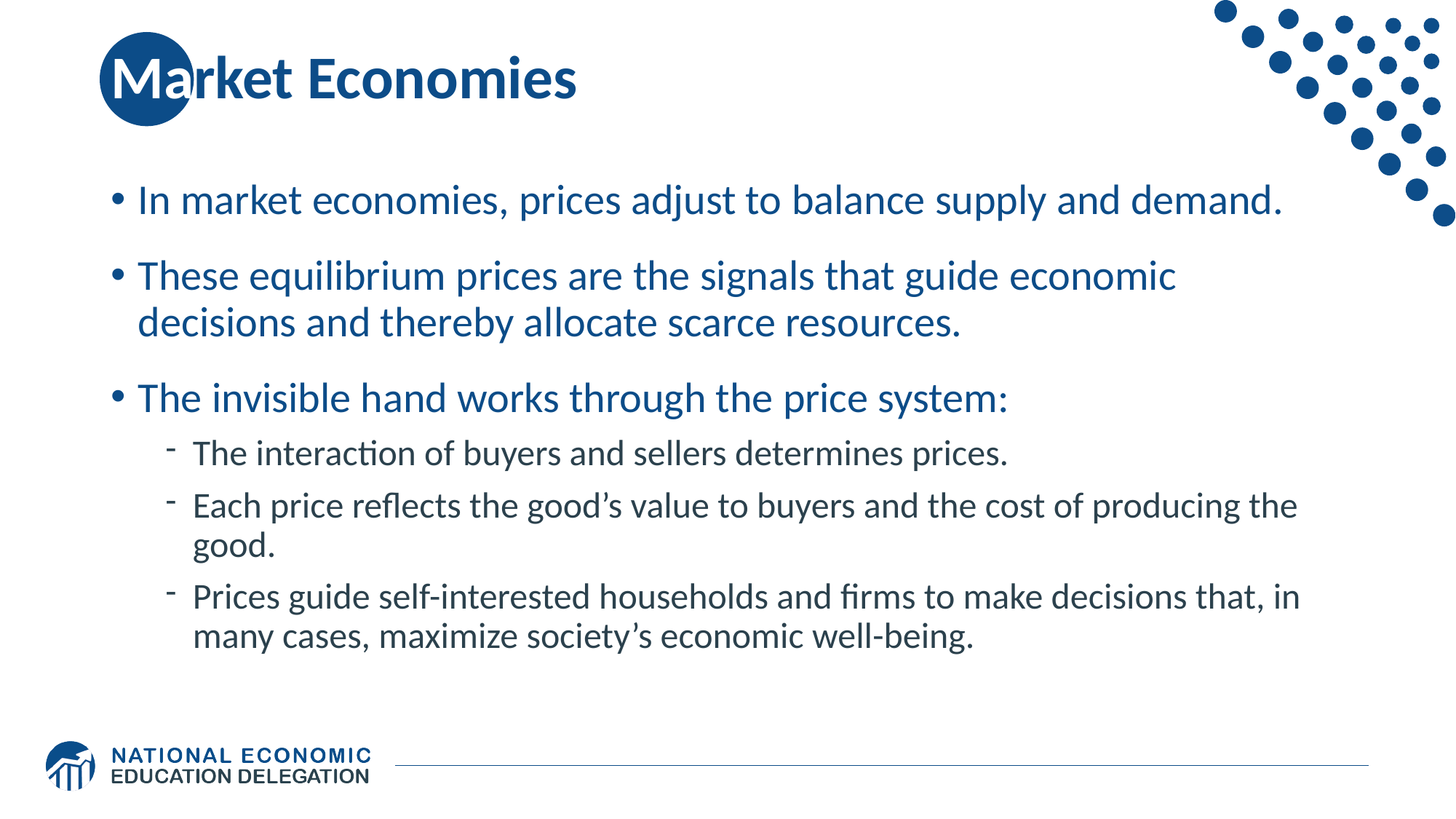

# Market Economies
In market economies, prices adjust to balance supply and demand.
These equilibrium prices are the signals that guide economic decisions and thereby allocate scarce resources.
The invisible hand works through the price system:
The interaction of buyers and sellers determines prices.
Each price reflects the good’s value to buyers and the cost of producing the good.
Prices guide self-interested households and firms to make decisions that, in many cases, maximize society’s economic well-being.